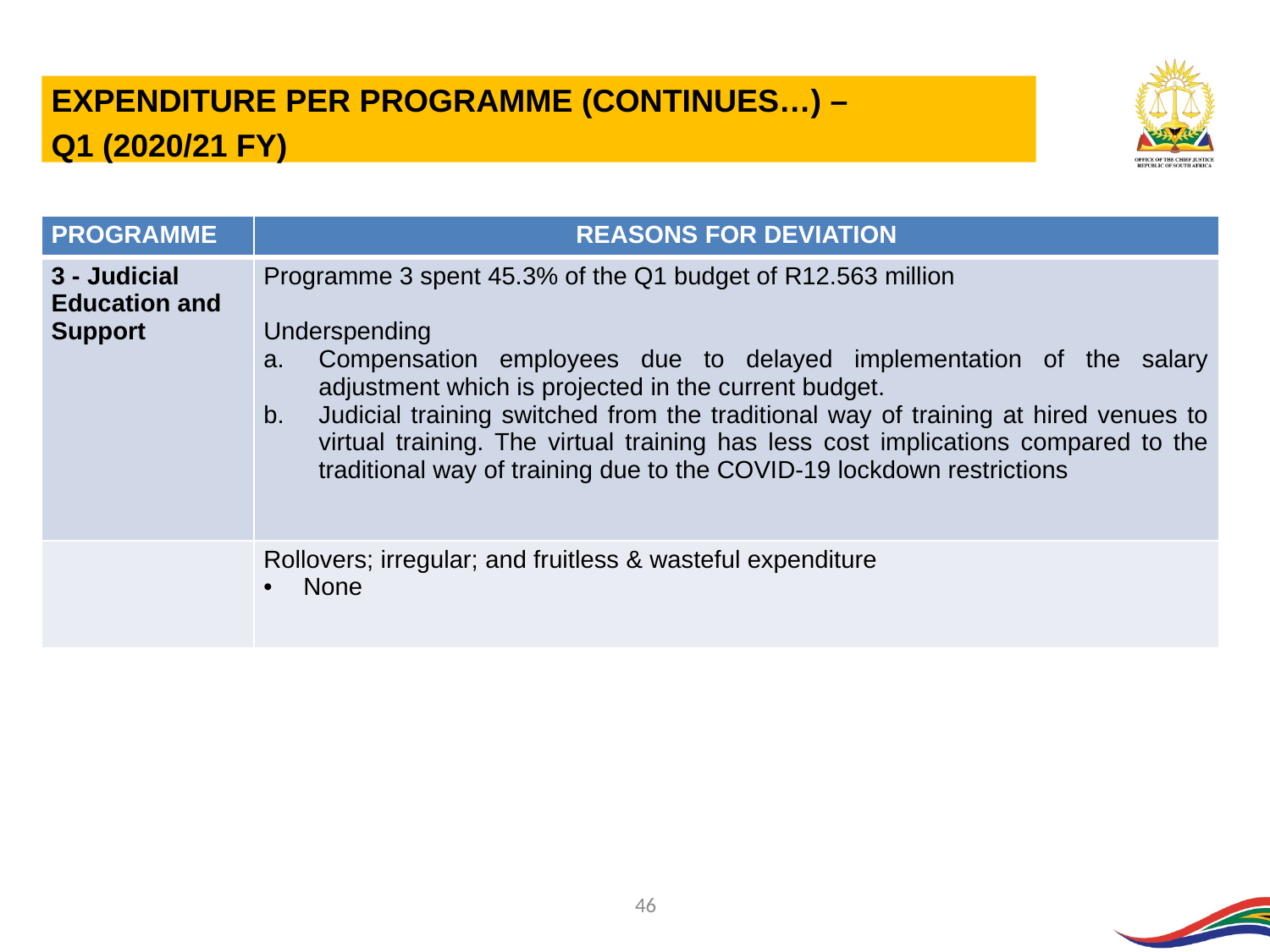

EXPENDITURE PER PROGRAMME (CONTINUES…) –
Q1 (2020/21 FY)

| PROGRAMME | REASONS FOR DEVIATION |
| --- | --- |
| 3 - Judicial Education and Support | Programme 3 spent 45.3% of the Q1 budget of R12.563 million Underspending Compensation employees due to delayed implementation of the salary adjustment which is projected in the current budget. Judicial training switched from the traditional way of training at hired venues to virtual training. The virtual training has less cost implications compared to the traditional way of training due to the COVID-19 lockdown restrictions |
|  | Rollovers; irregular; and fruitless & wasteful expenditure None |

46